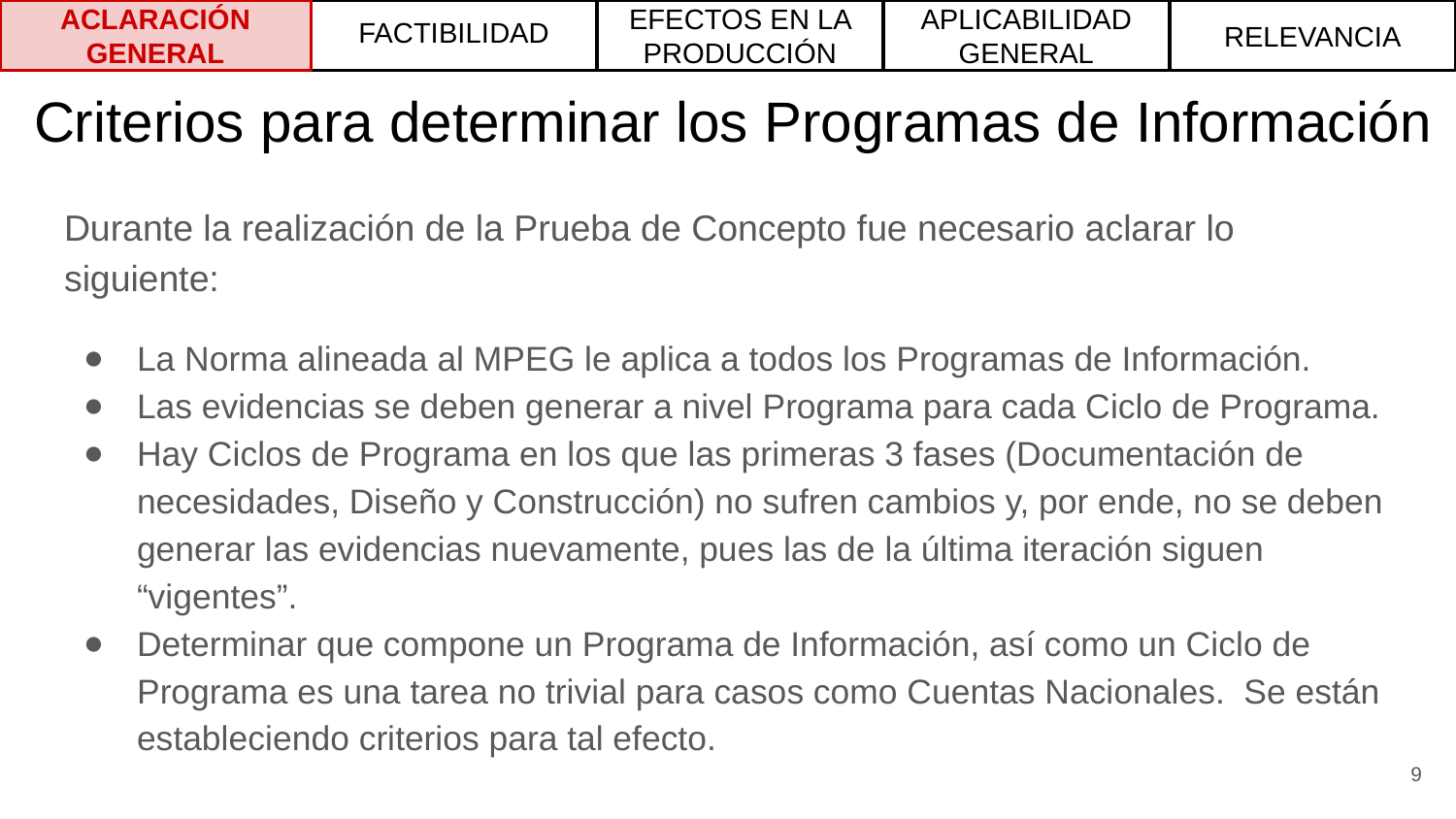

ACLARACIÓN GENERAL
FACTIBILIDAD
EFECTOS EN LA PRODUCCIÓN
APLICABILIDAD GENERAL
RELEVANCIA
# Criterios para determinar los Programas de Información
Durante la realización de la Prueba de Concepto fue necesario aclarar lo siguiente:
La Norma alineada al MPEG le aplica a todos los Programas de Información.
Las evidencias se deben generar a nivel Programa para cada Ciclo de Programa.
Hay Ciclos de Programa en los que las primeras 3 fases (Documentación de necesidades, Diseño y Construcción) no sufren cambios y, por ende, no se deben generar las evidencias nuevamente, pues las de la última iteración siguen “vigentes”.
Determinar que compone un Programa de Información, así como un Ciclo de Programa es una tarea no trivial para casos como Cuentas Nacionales.  Se están estableciendo criterios para tal efecto.
9